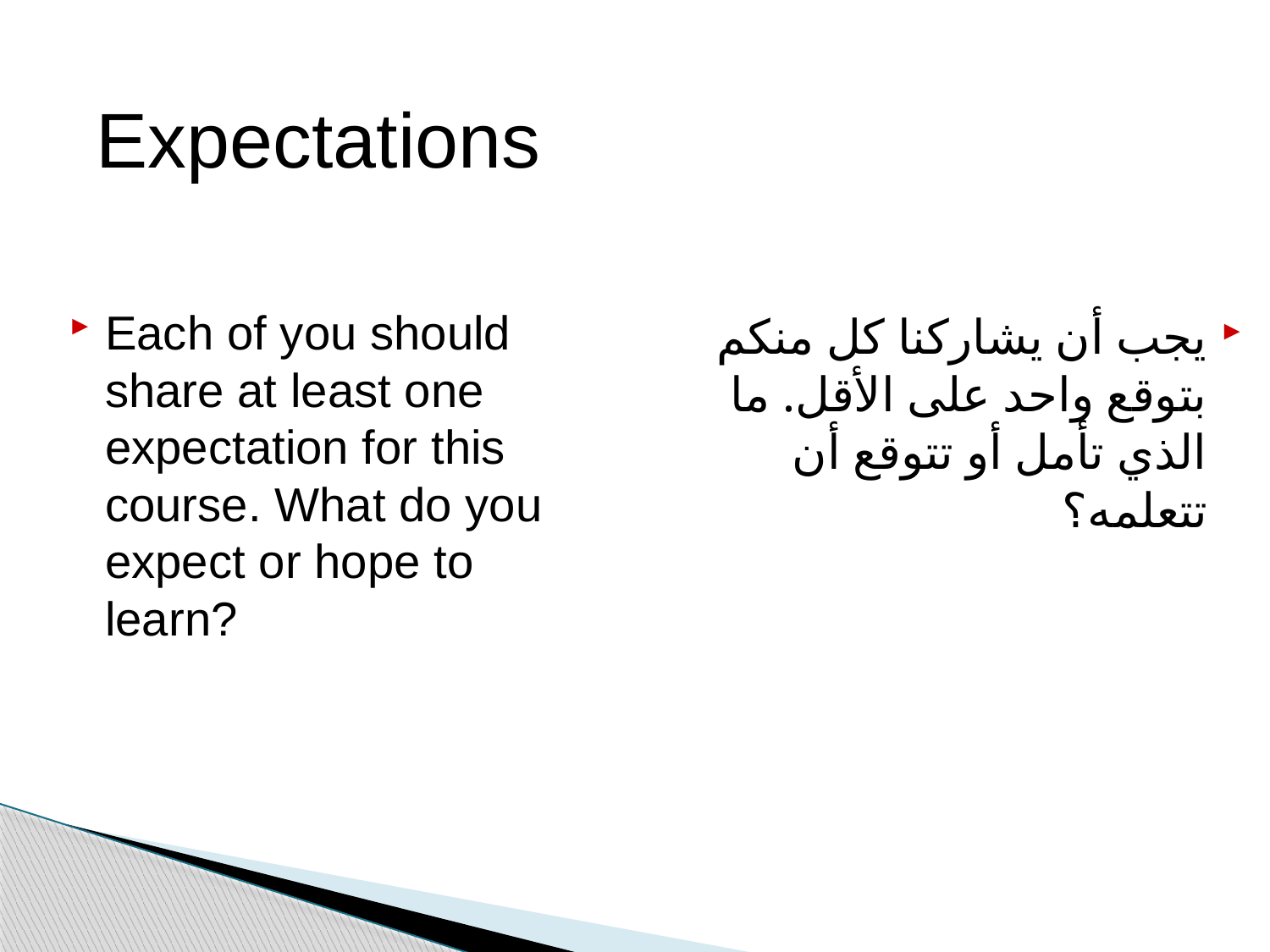

Expectations
Each of you should share at least one expectation for this course. What do you expect or hope to learn?
يجب أن يشاركنا كل منكم بتوقع واحد على الأقل. ما الذي تأمل أو تتوقع أن تتعلمه؟